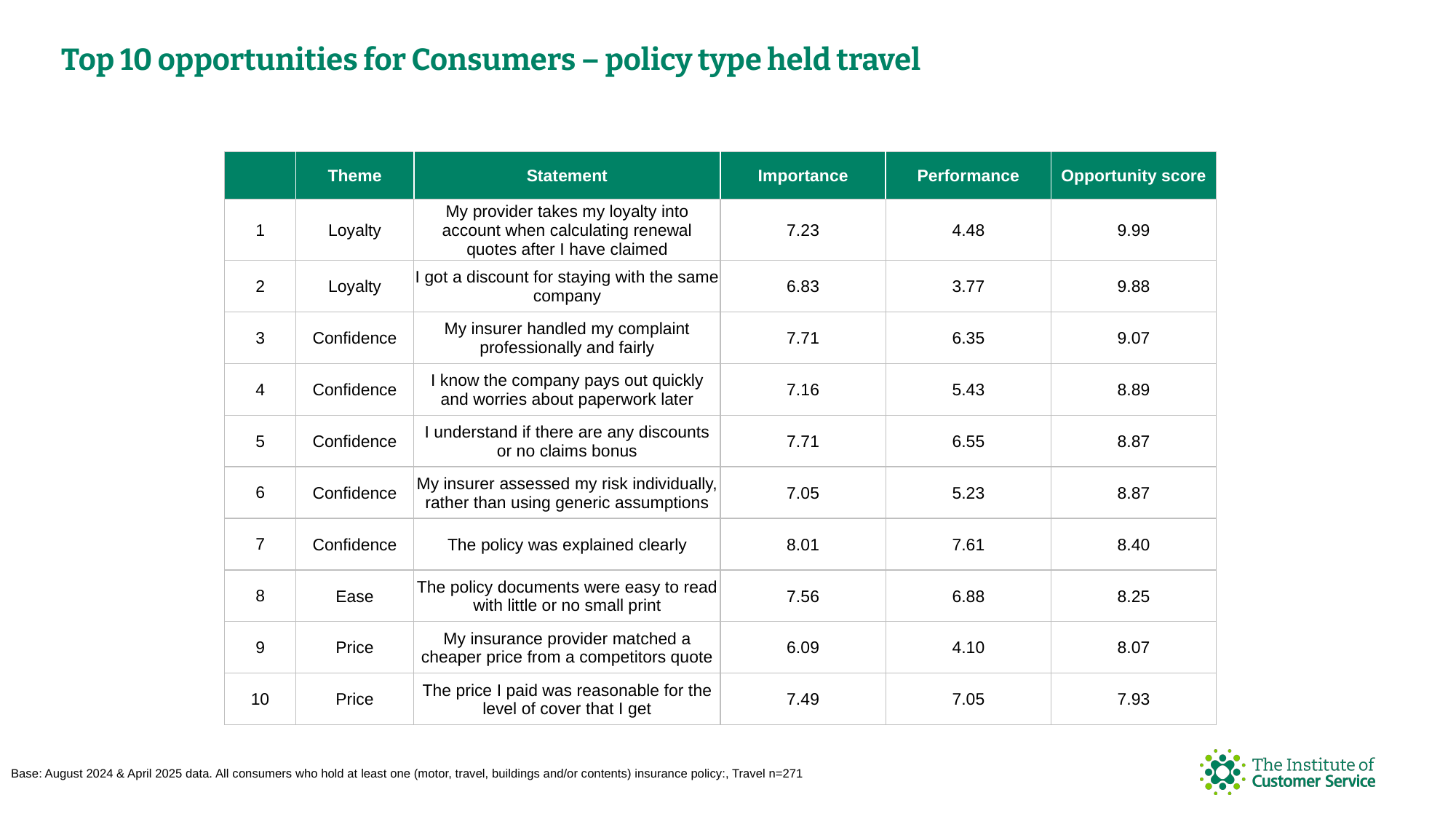

Top 10 opportunities for Consumers – policy type held travel
|  | Theme | Statement | Importance | Performance | Opportunity score |
| --- | --- | --- | --- | --- | --- |
| 1 | Loyalty | My provider takes my loyalty into account when calculating renewal quotes after I have claimed | 7.23 | 4.48 | 9.99 |
| 2 | Loyalty | I got a discount for staying with the same company | 6.83 | 3.77 | 9.88 |
| 3 | Confidence | My insurer handled my complaint professionally and fairly | 7.71 | 6.35 | 9.07 |
| 4 | Confidence | I know the company pays out quickly and worries about paperwork later | 7.16 | 5.43 | 8.89 |
| 5 | Confidence | I understand if there are any discounts or no claims bonus | 7.71 | 6.55 | 8.87 |
| 6 | Confidence | My insurer assessed my risk individually, rather than using generic assumptions | 7.05 | 5.23 | 8.87 |
| 7 | Confidence | The policy was explained clearly | 8.01 | 7.61 | 8.40 |
| 8 | Ease | The policy documents were easy to read with little or no small print | 7.56 | 6.88 | 8.25 |
| 9 | Price | My insurance provider matched a cheaper price from a competitors quote | 6.09 | 4.10 | 8.07 |
| 10 | Price | The price I paid was reasonable for the level of cover that I get | 7.49 | 7.05 | 7.93 |
Base: August 2024 & April 2025 data. All consumers who hold at least one (motor, travel, buildings and/or contents) insurance policy:, Travel n=271